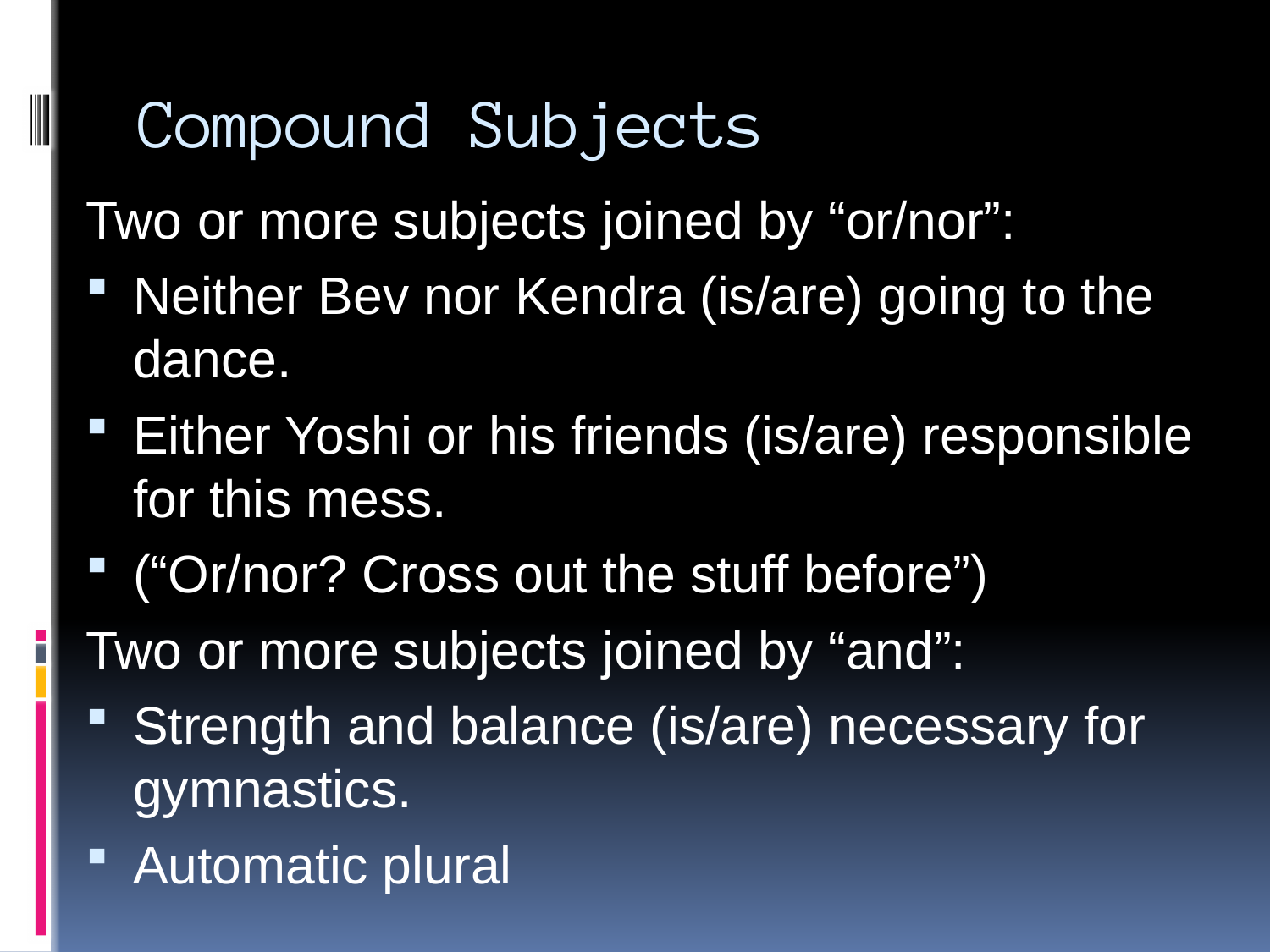

# Compound Subjects
Two or more subjects joined by “or/nor”:
Neither Bev nor Kendra (is/are) going to the dance.
Either Yoshi or his friends (is/are) responsible for this mess.
(“Or/nor? Cross out the stuff before”)
Two or more subjects joined by “and”:
Strength and balance (is/are) necessary for gymnastics.
Automatic plural